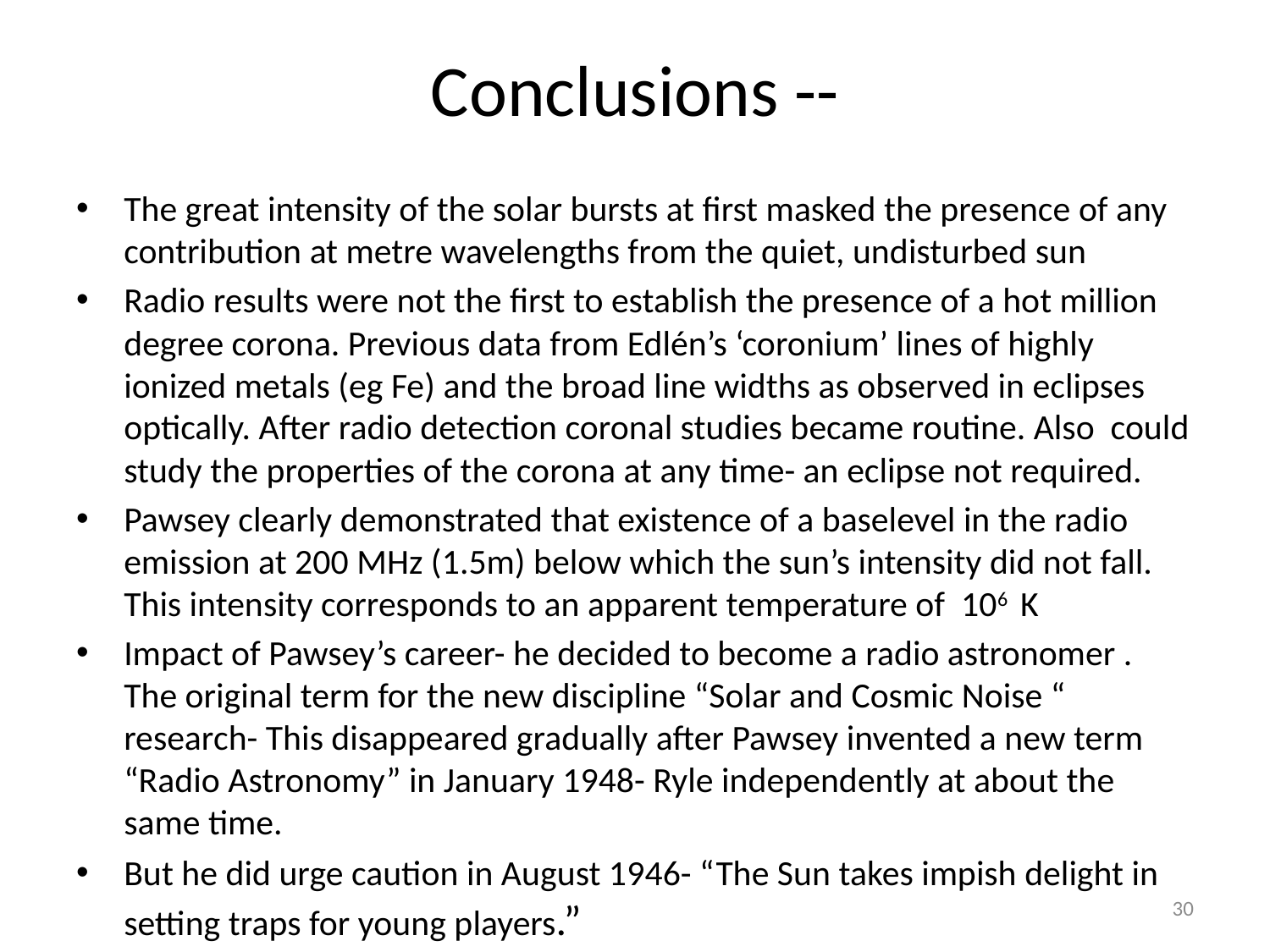

# Conclusions --
The great intensity of the solar bursts at first masked the presence of any contribution at metre wavelengths from the quiet, undisturbed sun
Radio results were not the first to establish the presence of a hot million degree corona. Previous data from Edlén’s ‘coronium’ lines of highly ionized metals (eg Fe) and the broad line widths as observed in eclipses optically. After radio detection coronal studies became routine. Also  could study the properties of the corona at any time- an eclipse not required.
Pawsey clearly demonstrated that existence of a baselevel in the radio emission at 200 MHz (1.5m) below which the sun’s intensity did not fall. This intensity corresponds to an apparent temperature of  106  K
Impact of Pawsey’s career- he decided to become a radio astronomer . The original term for the new discipline “Solar and Cosmic Noise “ research- This disappeared gradually after Pawsey invented a new term “Radio Astronomy” in January 1948- Ryle independently at about the same time.
But he did urge caution in August 1946- “The Sun takes impish delight in setting traps for young players.”
30